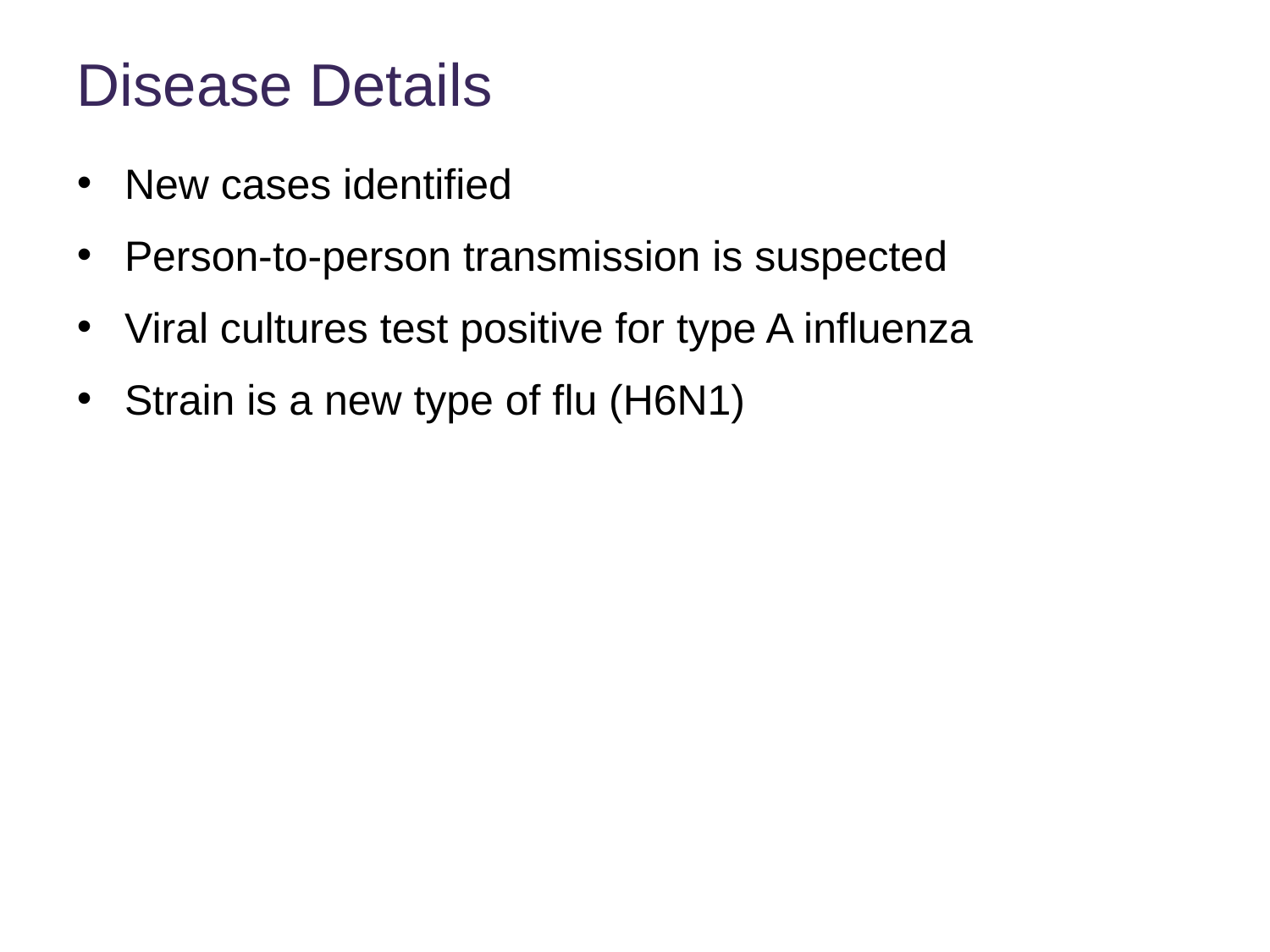

# Disease Details
New cases identified
Person-to-person transmission is suspected
Viral cultures test positive for type A influenza
Strain is a new type of flu (H6N1)